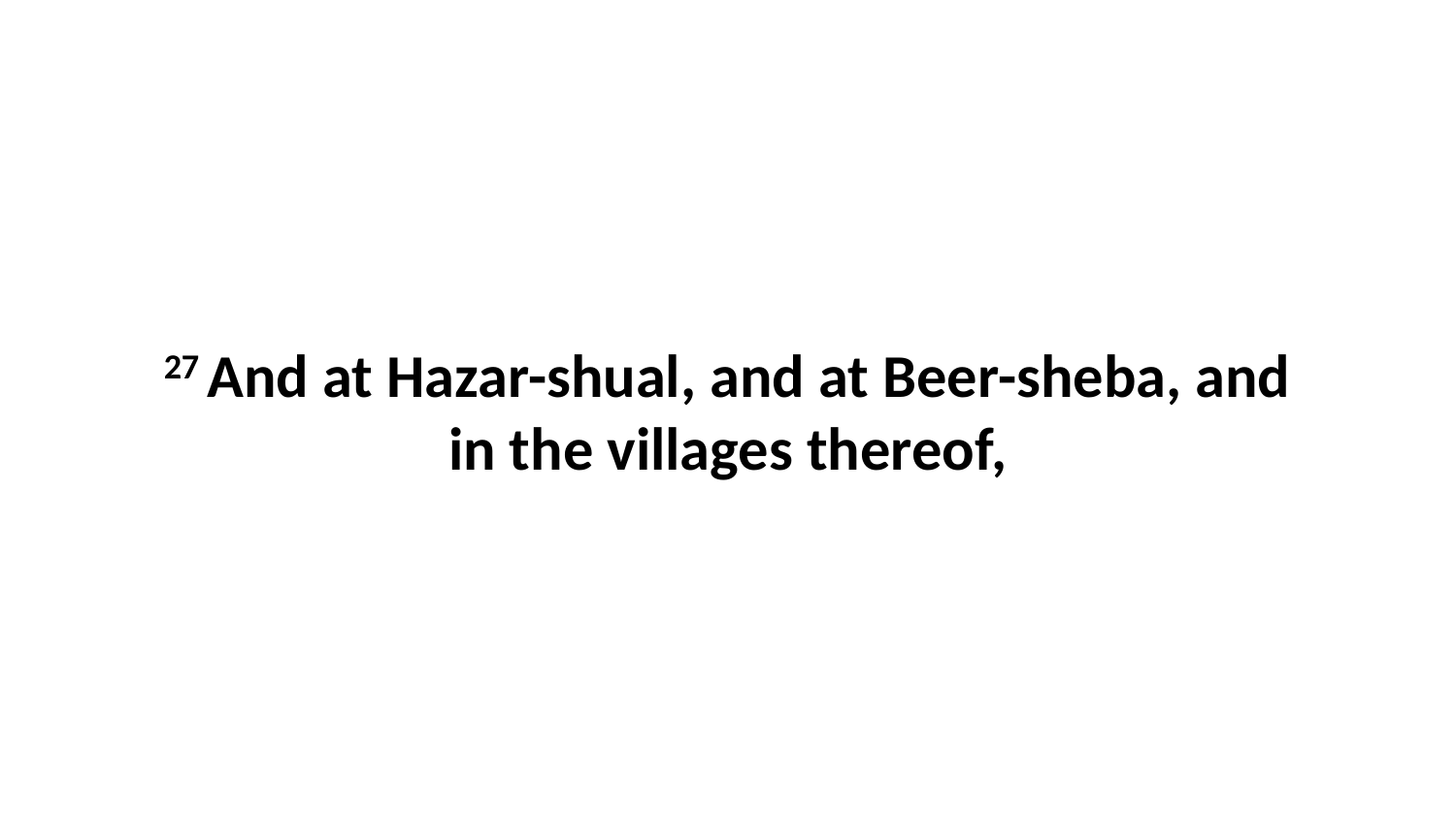

27 And at Hazar-shual, and at Beer-sheba, and in the villages thereof,